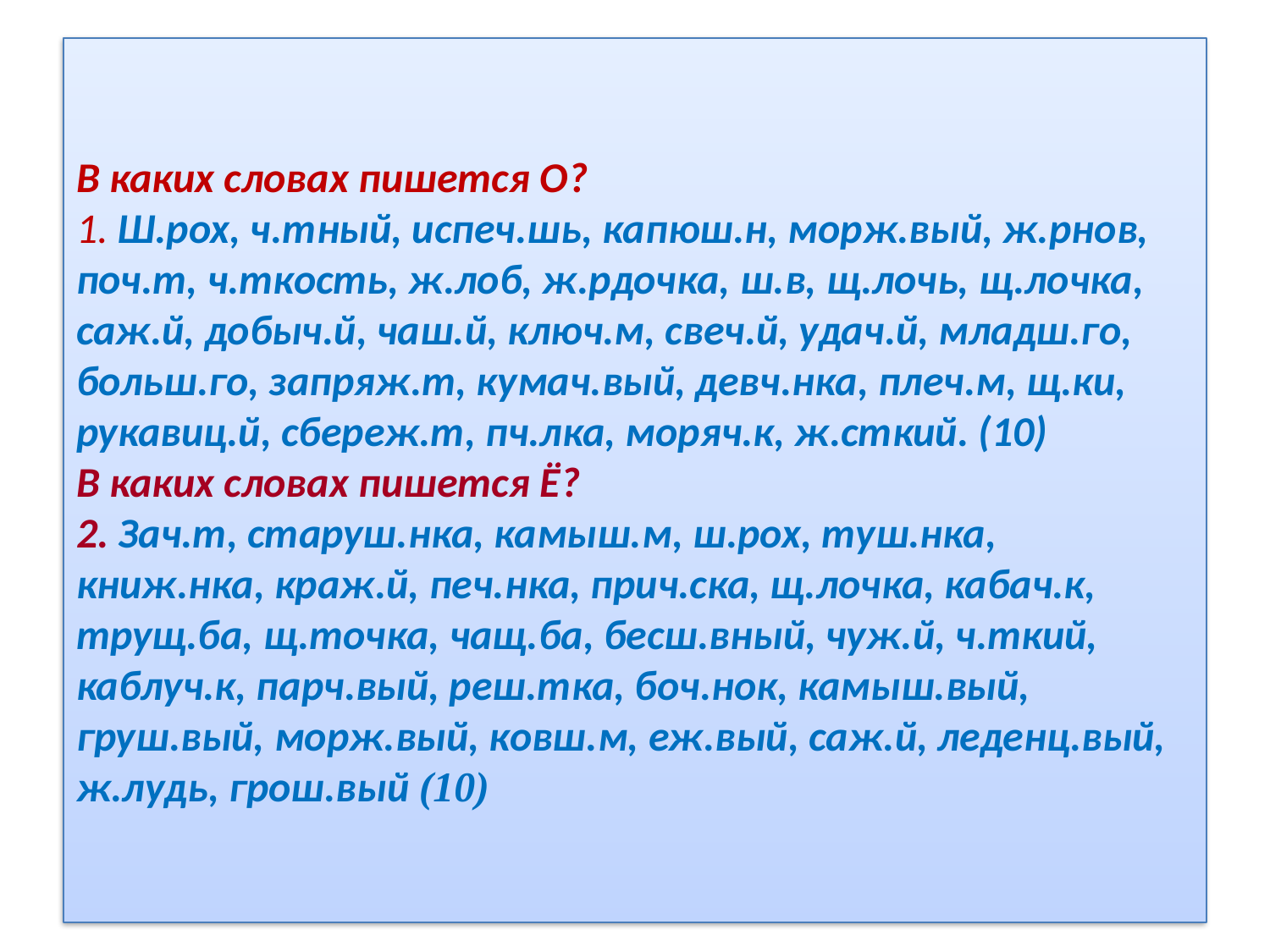

# В каких словах пишется О? 1. Ш.рох, ч.тный, испеч.шь, капюш.н, морж.вый, ж.рнов, поч.т, ч.ткость, ж.лоб, ж.рдочка, ш.в, щ.лочь, щ.лочка, саж.й, добыч.й, чаш.й, ключ.м, свеч.й, удач.й, младш.го, больш.го, запряж.т, кумач.вый, девч.нка, плеч.м, щ.ки, рукавиц.й, сбереж.т, пч.лка, моряч.к, ж.сткий. (10) В каких словах пишется Ё? 2. Зач.т, старуш.нка, камыш.м, ш.рох, туш.нка, книж.нка, краж.й, печ.нка, прич.ска, щ.лочка, кабач.к, трущ.ба, щ.точка, чащ.ба, бесш.вный, чуж.й, ч.ткий, каблуч.к, парч.вый, реш.тка, боч.нок, камыш.вый, груш.вый, морж.вый, ковш.м, еж.вый, саж.й, леденц.вый, ж.лудь, грош.вый (10)